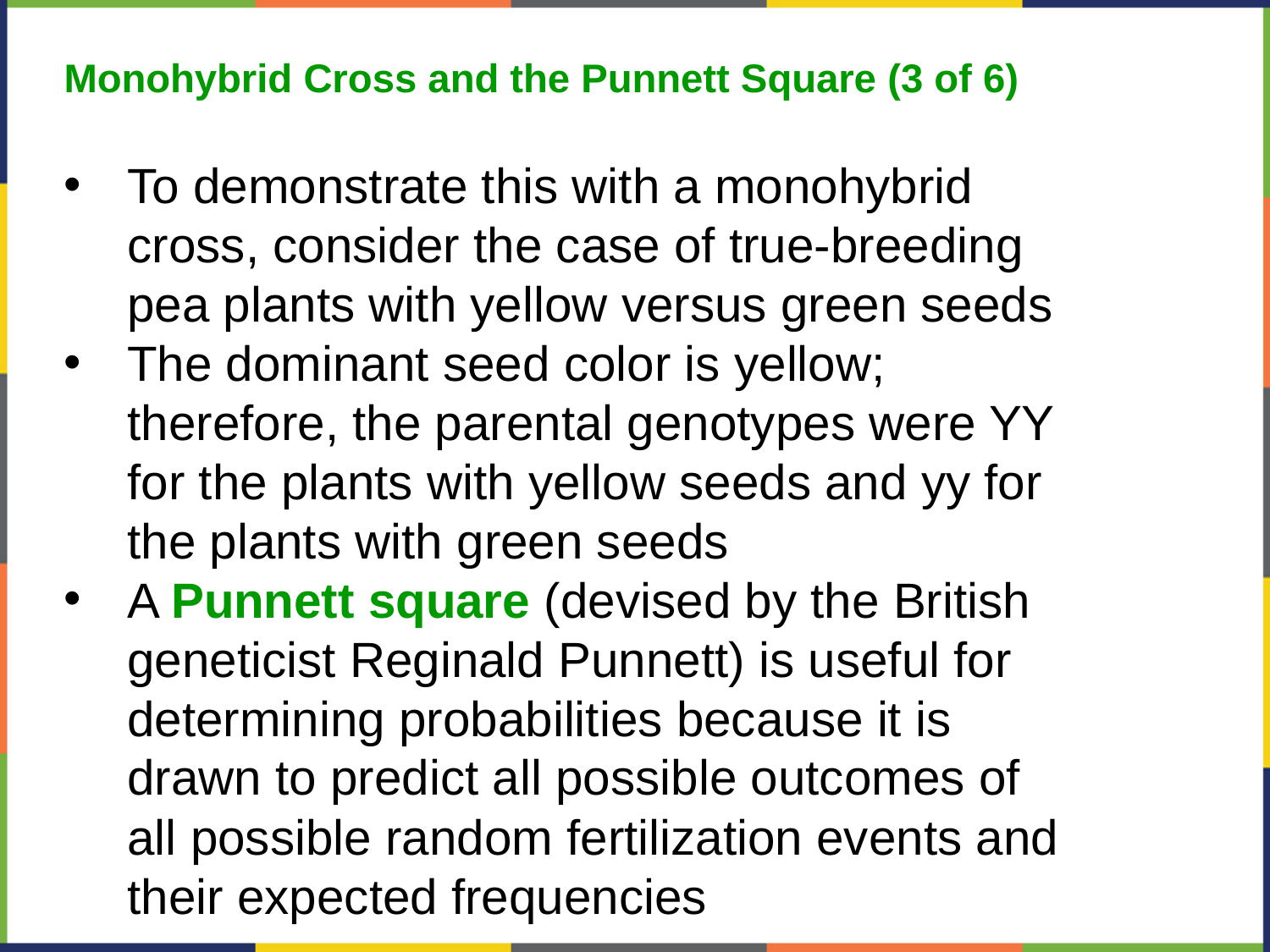

Monohybrid Cross and the Punnett Square (3 of 6)
To demonstrate this with a monohybrid cross, consider the case of true-breeding pea plants with yellow versus green seeds
The dominant seed color is yellow; therefore, the parental genotypes were YY for the plants with yellow seeds and yy for the plants with green seeds
A Punnett square (devised by the British geneticist Reginald Punnett) is useful for determining probabilities because it is drawn to predict all possible outcomes of all possible random fertilization events and their expected frequencies